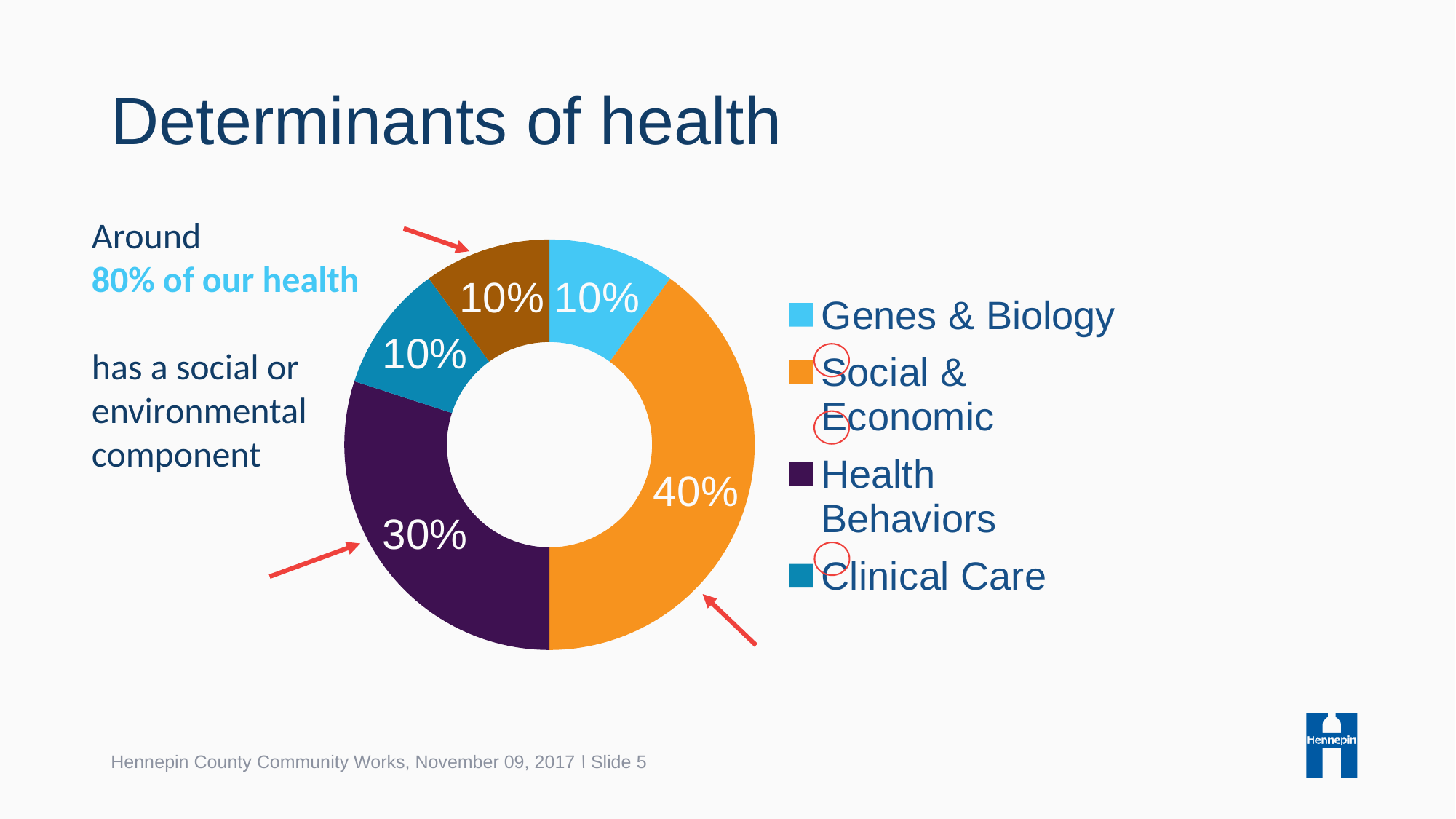

# Determinants of health

### Chart

| Category |  |
|---|---|
| Genes & Biology | 10.0 |
| Social & Economic  | 40.0 |
| Health Behaviors | 30.0 |
| Clinical Care | 10.0 |
| Physical Environment | 10.0 |
Around
80% of our health
has a social or environmental component

Hennepin County Community Works, November 09, 2017 ﺍ Slide 5